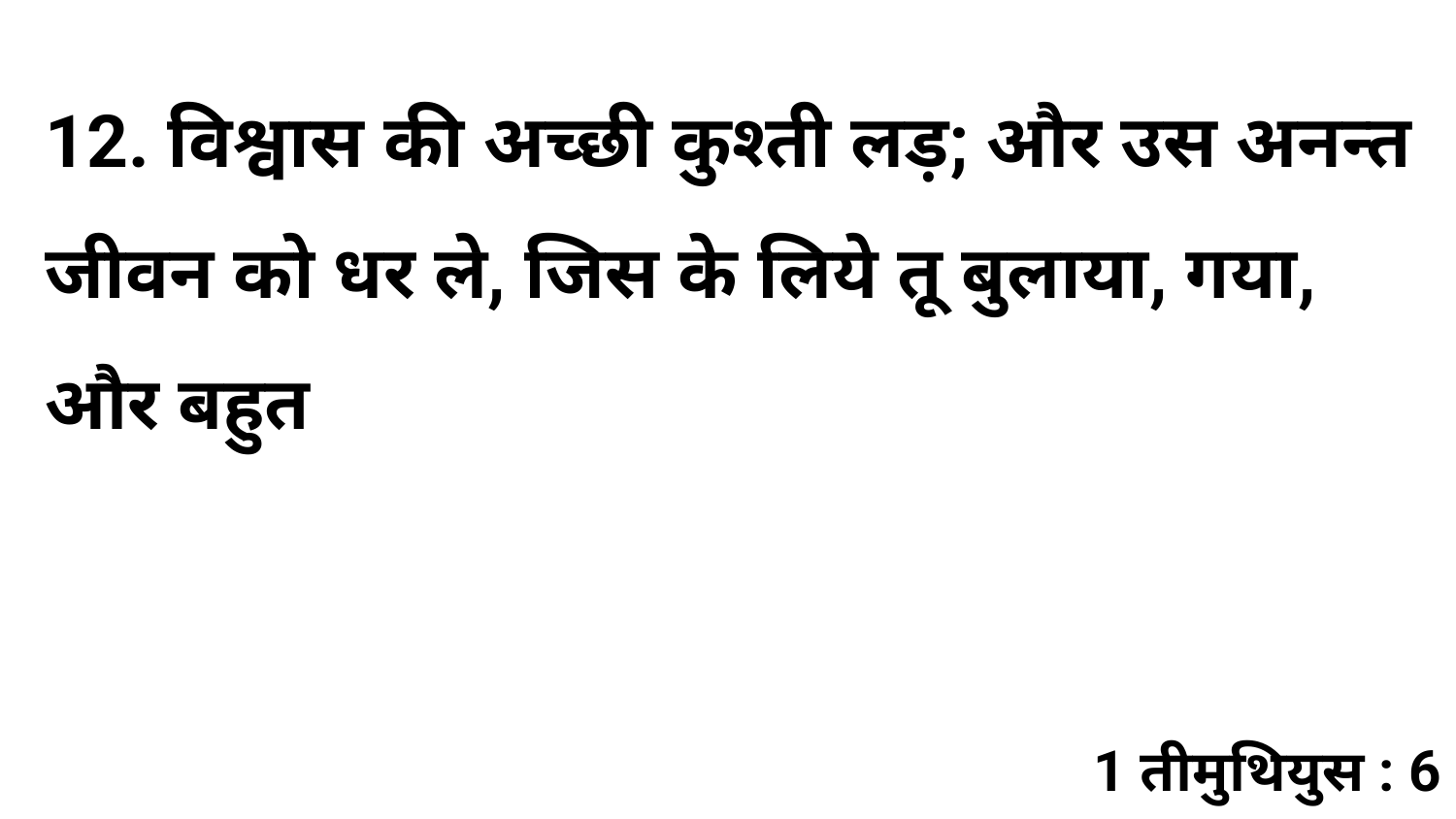

12. विश्वास की अच्छी कुश्ती लड़; और उस अनन्त जीवन को धर ले, जिस के लिये तू बुलाया, गया, और बहुत
1 तीमुथियुस : 6